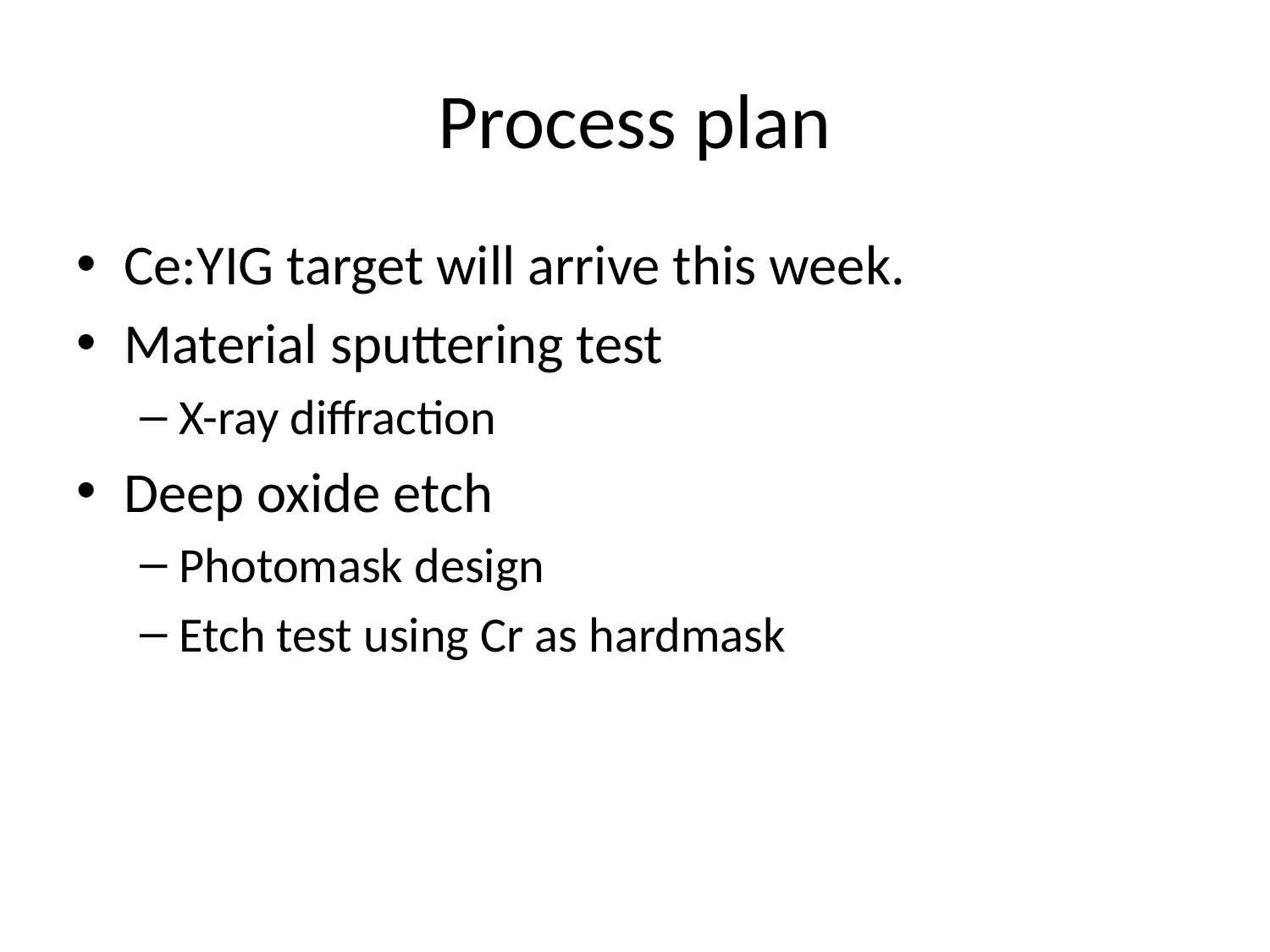

# Process plan
Ce:YIG target will arrive this week.
Material sputtering test
X-ray diffraction
Deep oxide etch
Photomask design
Etch test using Cr as hardmask